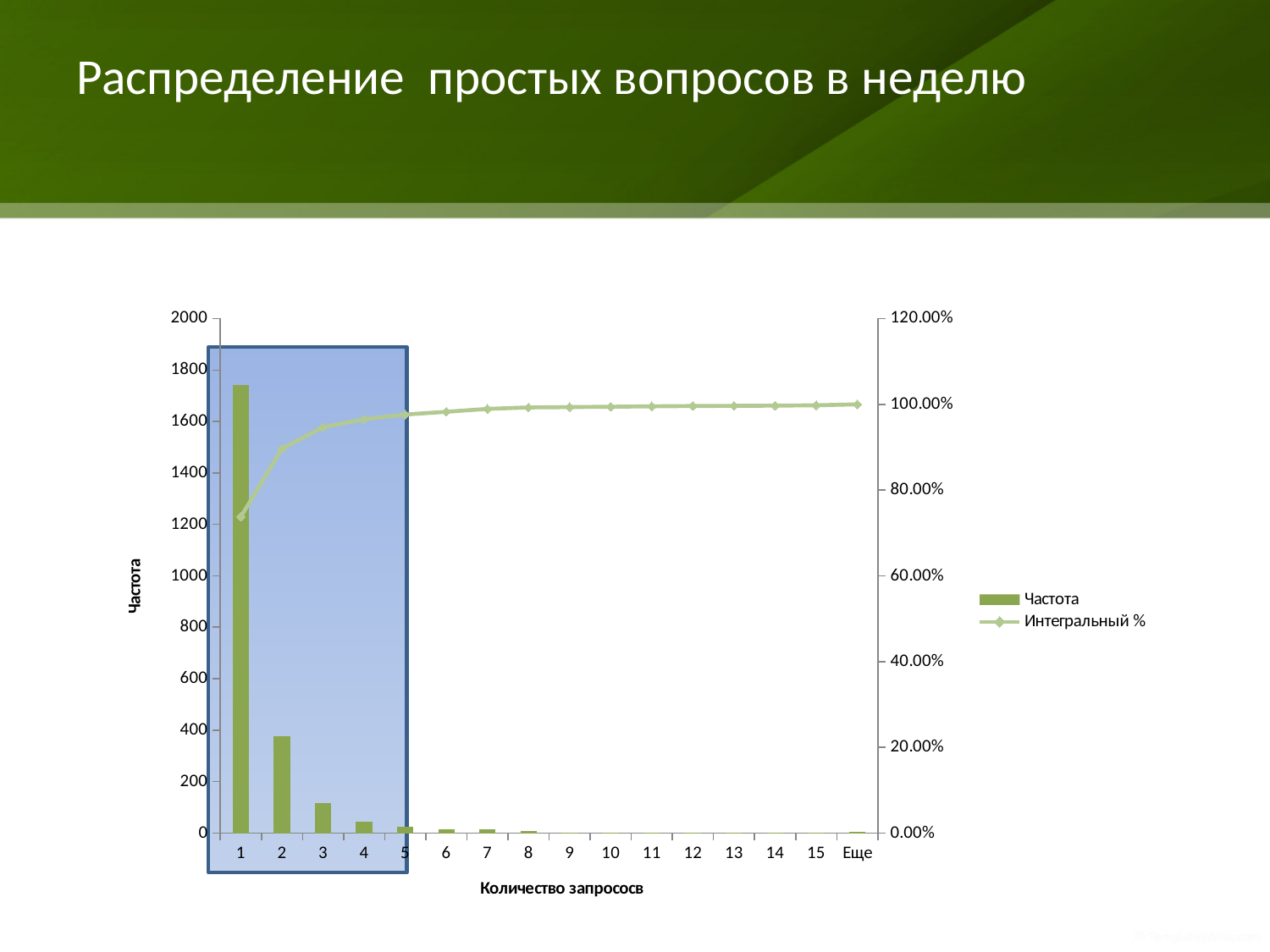

# Распределение  простых вопросов в неделю

### Chart

| Category |  |  |
|---|---|---|
| 1 | 1742.0 | 0.7378229563744177 |
| 2 | 375.0 | 0.8966539601863616 |
| 3 | 118.0 | 0.9466327827191868 |
| 4 | 44.0 | 0.9652689538331216 |
| 5 | 26.0 | 0.9762812367640832 |
| 6 | 15.0 | 0.9826344769165608 |
| 7 | 16.0 | 0.9894112664125371 |
| 8 | 8.0 | 0.9927996611605253 |
| 9 | 2.0 | 0.9936467598475223 |
| 10 | 2.0 | 0.9944938585345194 |
| 11 | 2.0 | 0.9953409572215164 |
| 12 | 2.0 | 0.9961880559085133 |
| 13 | 1.0 | 0.9966116052520119 |
| 14 | 1.0 | 0.9970351545955105 |
| 15 | 2.0 | 0.9978822532825076 |
| Еще | 5.0 | 1.0 |